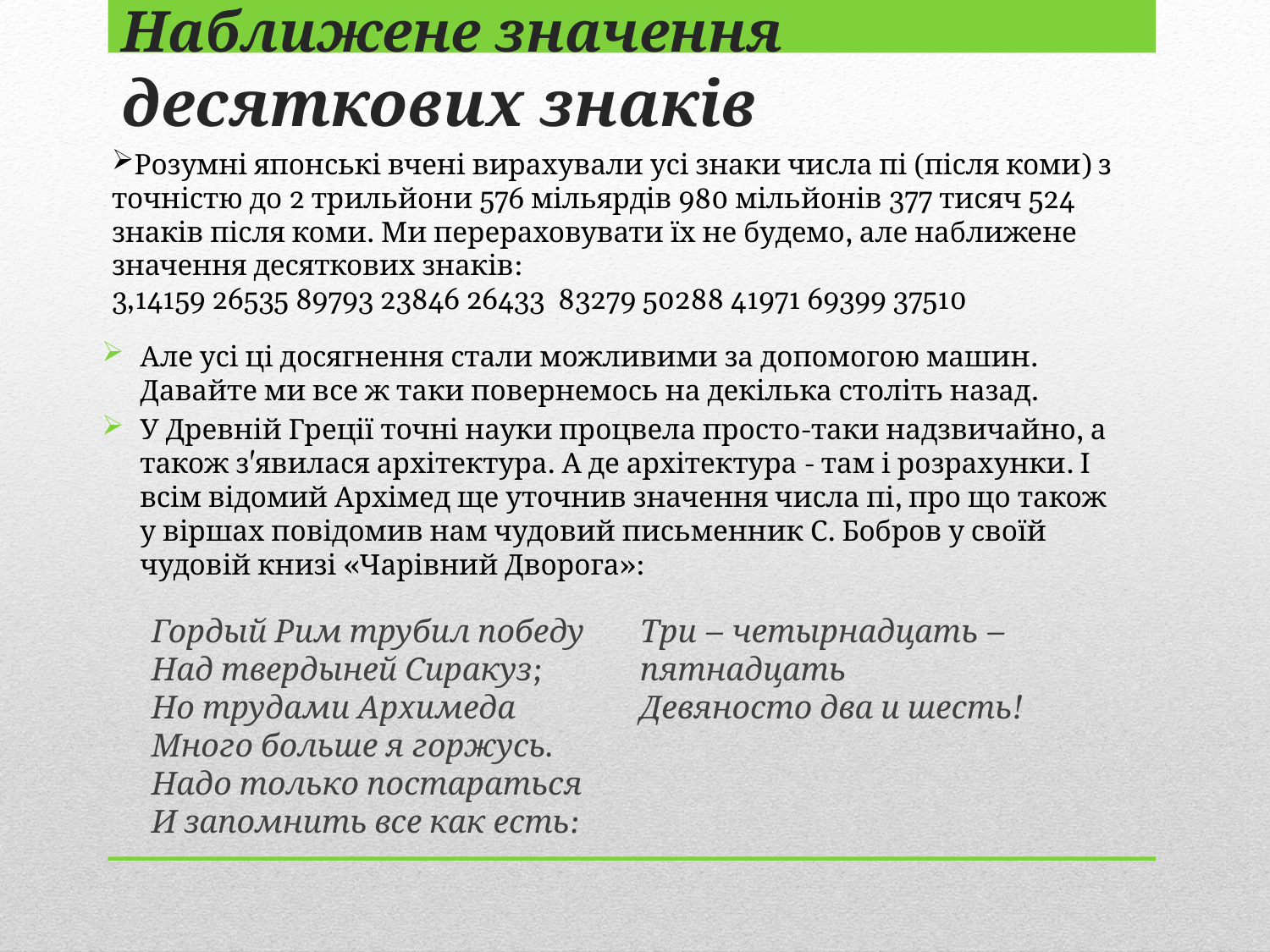

# Наближене значення десяткових знаків
Розумні японські вчені вирахували усі знаки числа пі (після коми) з точністю до 2 трильйони 576 мільярдів 980 мільйонів 377 тисяч 524 знаків після коми. Ми перераховувати їх не будемо, але наближене значення десяткових знаків:
3,14159 26535 89793 23846 26433  83279 50288 41971 69399 37510
Але усі ці досягнення стали можливими за допомогою машин. Давайте ми все ж таки повернемось на декілька століть назад.
У Древній Греції точні науки процвела просто-таки надзвичайно, а також з'явилася архітектура. А де архітектура - там і розрахунки. І всім відомий Архімед ще уточнив значення числа пі, про що також у віршах повідомив нам чудовий письменник С. Бобров у своїй чудовій книзі «Чарівний Дворога»:

Гордый Рим трубил победу
Над твердыней Сиракуз;
Но трудами Архимеда
Много больше я горжусь.
Надо только постараться
И запомнить все как есть:
Три – четырнадцать – пятнадцать
Девяносто два и шесть!